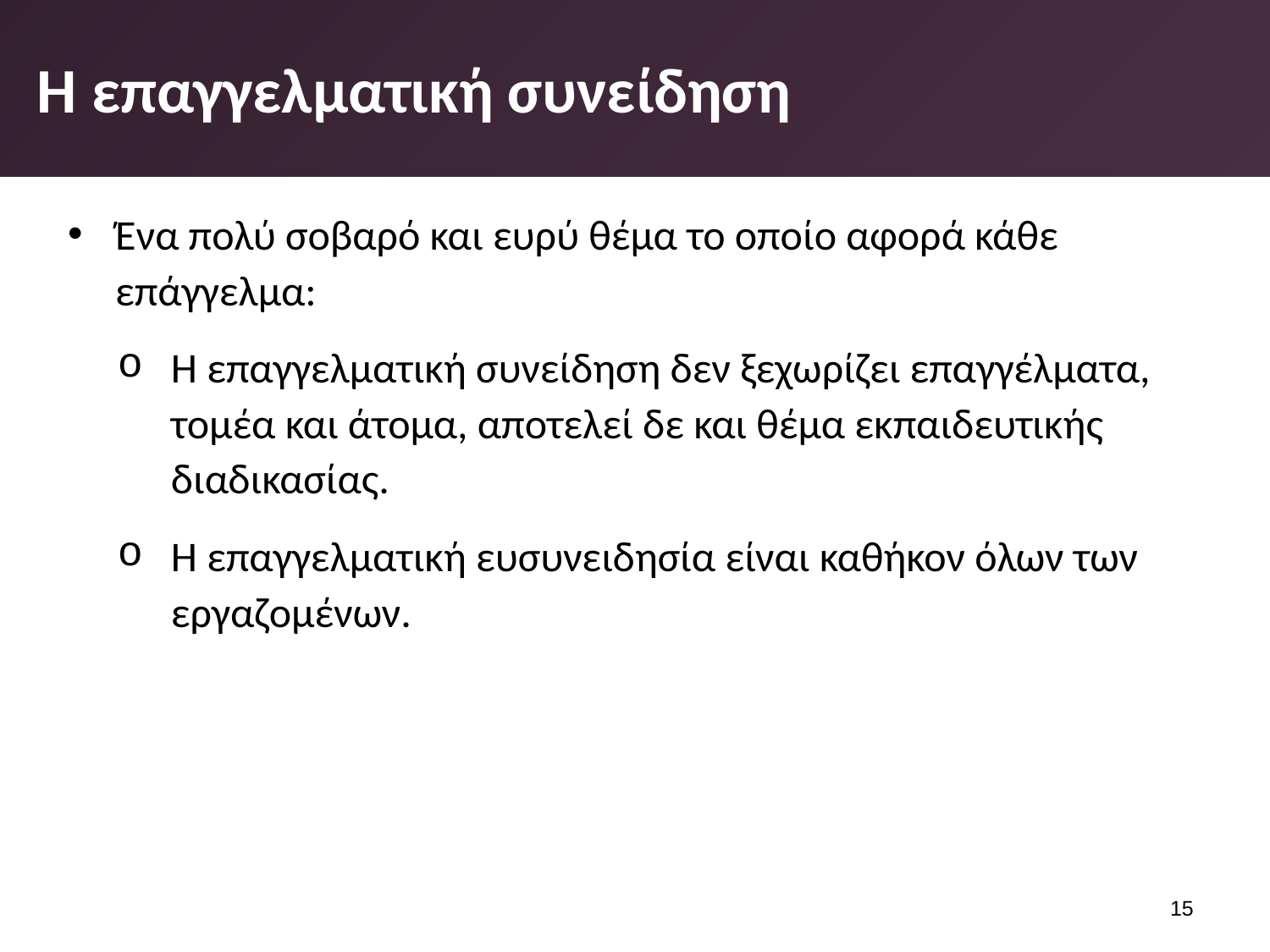

# Η επαγγελματική συνείδηση
Ένα πολύ σοβαρό και ευρύ θέμα το οποίο αφορά κάθε επάγγελμα:
Η επαγγελματική συνείδηση δεν ξεχωρίζει επαγγέλματα, τομέα και άτομα, αποτελεί δε και θέμα εκπαιδευτικής διαδικασίας.
Η επαγγελματική ευσυνειδησία είναι καθήκον όλων των εργαζομένων.
15